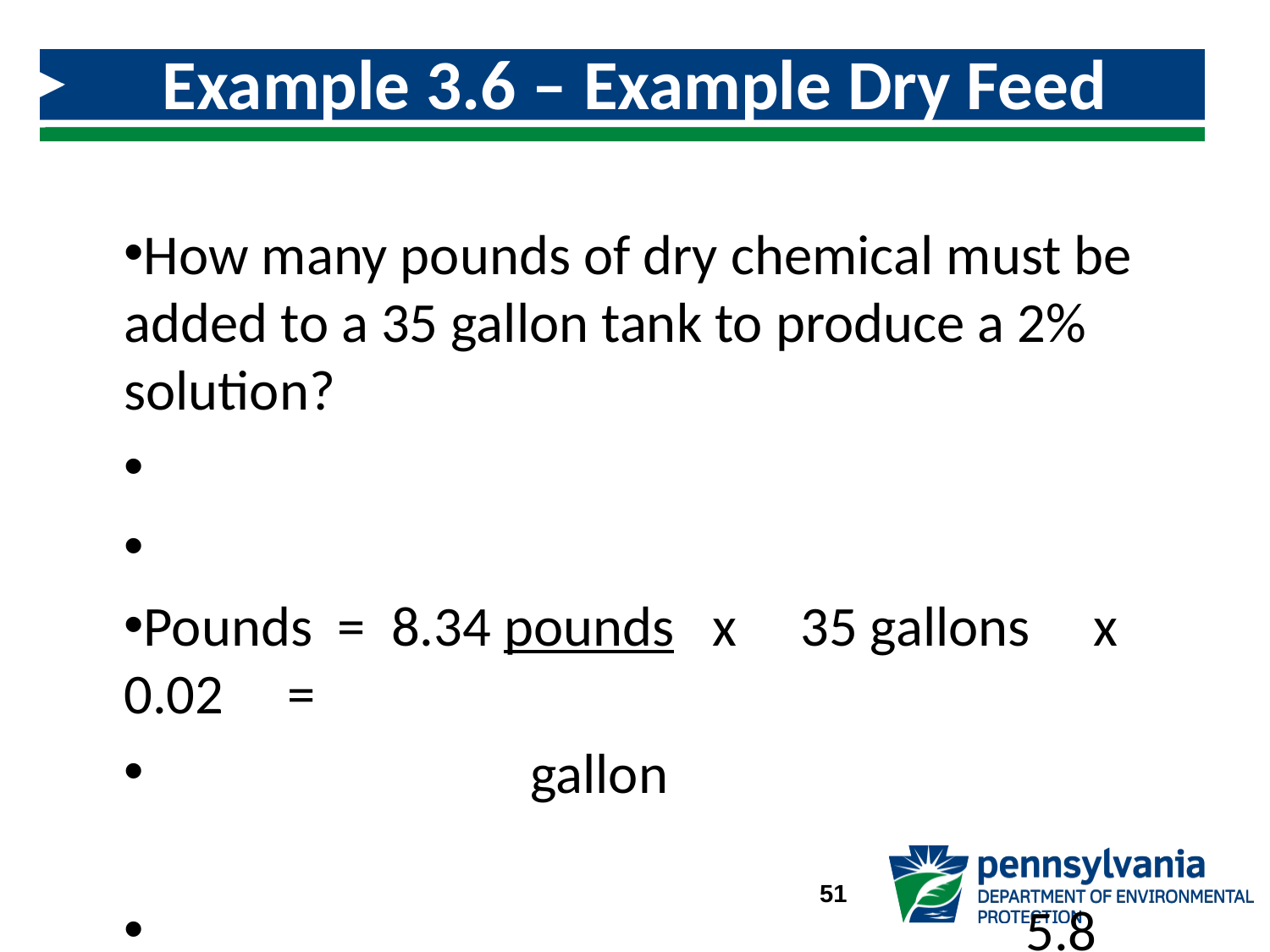

# Example 3.6 – Example Dry Feed Solution Tank Mixing
How many pounds of dry chemical must be added to a 35 gallon tank to produce a 2% solution?

Pounds  =  8.34 pounds   x     35 gallons     x     0.02     =
			  gallon

							 5.8 pounds

51